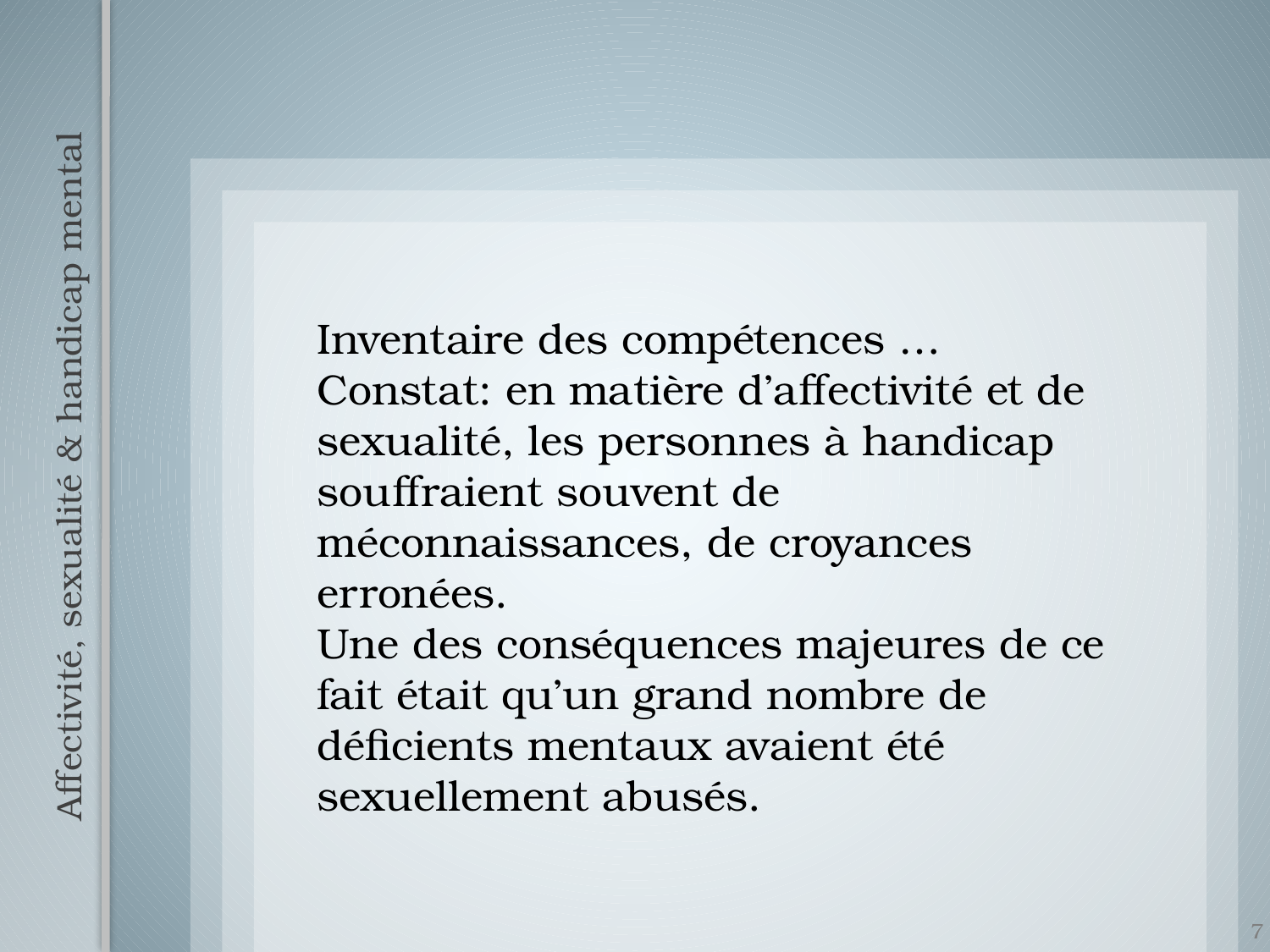

Inventaire des compétences …
Constat: en matière d’affectivité et de sexualité, les personnes à handicap souffraient souvent de méconnaissances, de croyances erronées.
Une des conséquences majeures de ce fait était qu’un grand nombre de déficients mentaux avaient été sexuellement abusés.
# Affectivité, sexualité & handicap mental
7